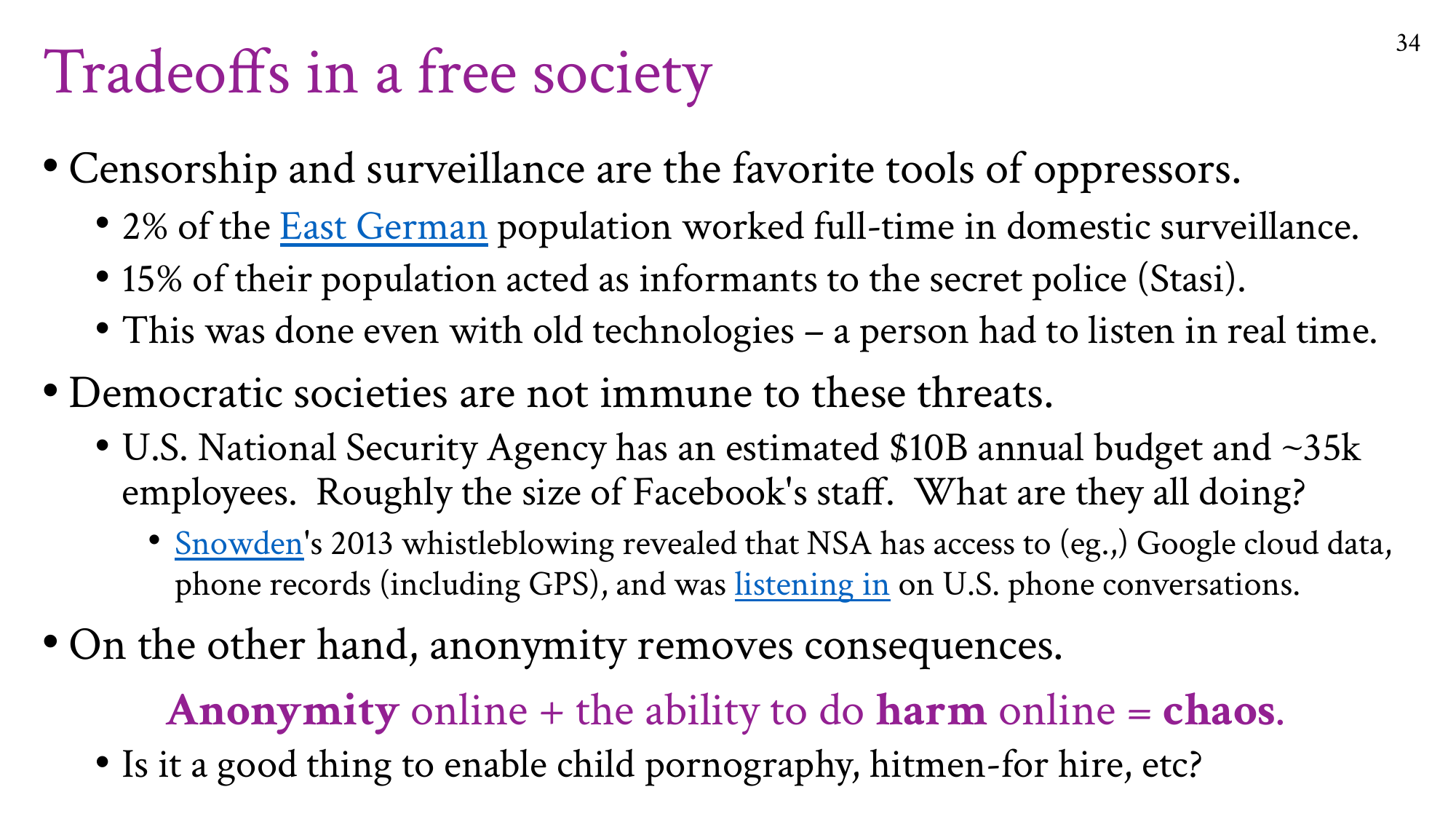

# Tradeoffs in a free society
Censorship and surveillance are the favorite tools of oppressors.
2% of the East German population worked full-time in domestic surveillance.
15% of their population acted as informants to the secret police (Stasi).
This was done even with old technologies – a person had to listen in real time.
Democratic societies are not immune to these threats.
U.S. National Security Agency has an estimated $10B annual budget and ~35k employees.  Roughly the size of Facebook's staff.  What are they all doing?
Snowden's 2013 whistleblowing revealed that NSA has access to (eg.,) Google cloud data, phone records (including GPS), and was listening in on U.S. phone conversations.
On the other hand, anonymity removes consequences.
Anonymity online + the ability to do harm online = chaos.
Is it a good thing to enable child pornography, hitmen-for hire, etc?